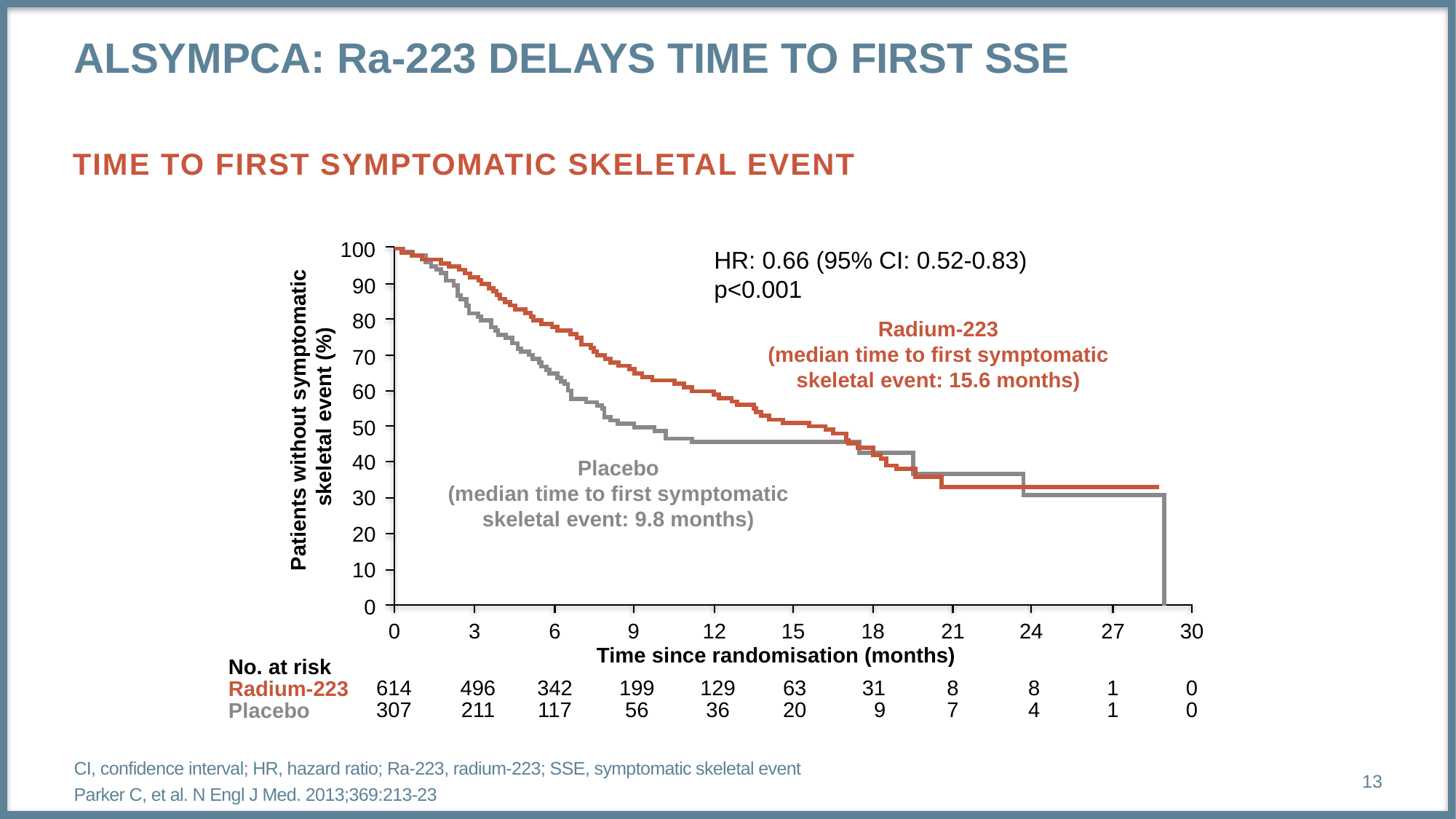

# ALSYMPCA: Ra-223 delays Time to first SSE
Time to first symptomatic sKeletal event
100

HR: 0.66 (95% CI: 0.52-0.83)
p<0.001
90
80
Radium-223
(median time to first symptomatic skeletal event: 15.6 months)
70
60
Patients without symptomatic
skeletal event (%)
50
40
Placebo
(median time to first symptomatic skeletal event: 9.8 months)
30
20
10
0
0
3
6
9
12
15
18
21
24
27
30
Time since randomisation (months)
No. at risk
Radium-223
Placebo
614
307
496
211
342
117
199
56
129
36
63
20
31
9
8
7
8
4
1
1
0
0
CI, confidence interval; HR, hazard ratio; Ra-223, radium-223; SSE, symptomatic skeletal event
Parker C, et al. N Engl J Med. 2013;369:213-23
13